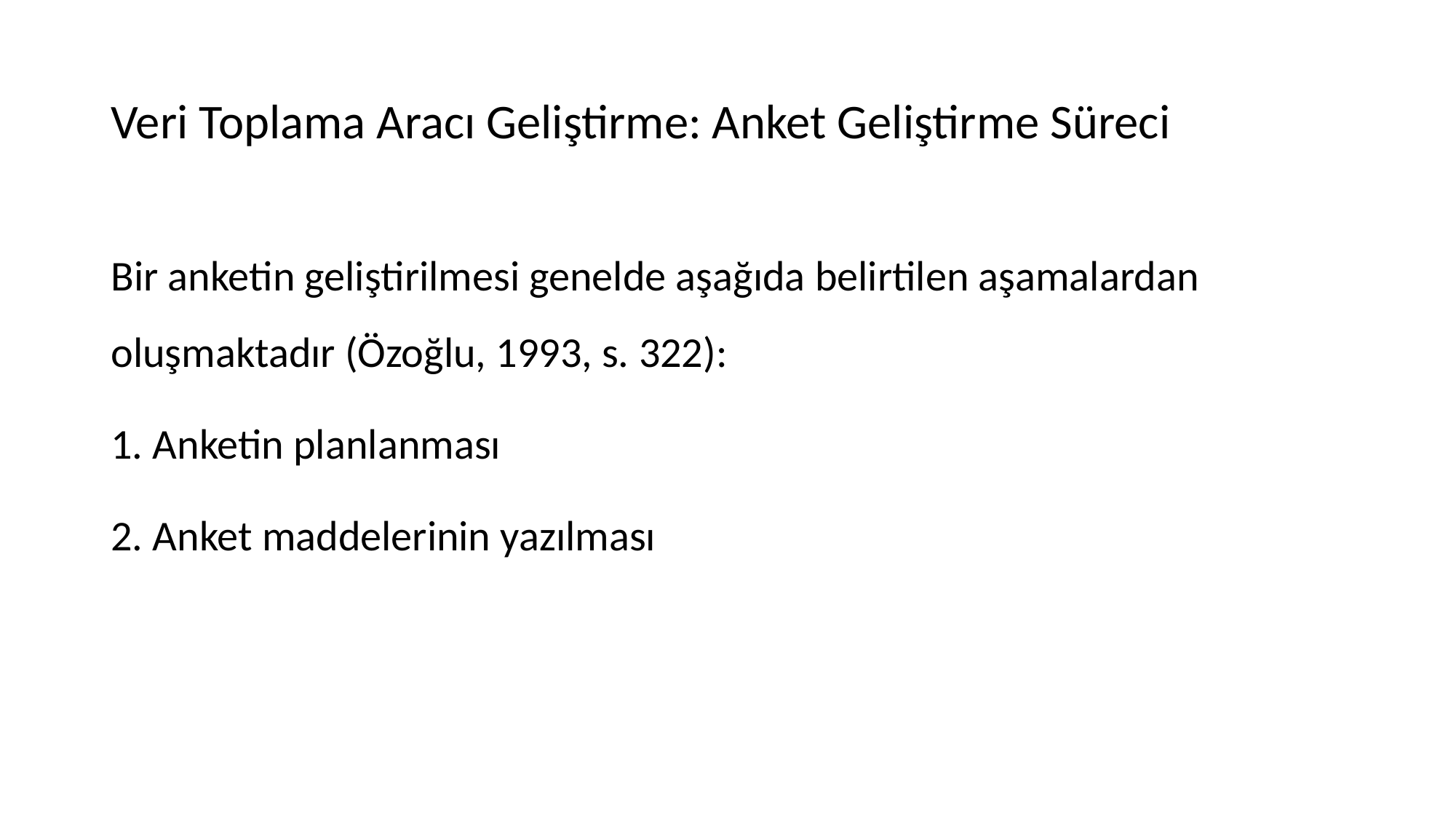

# Veri Toplama Aracı Geliştirme: Anket Geliştirme Süreci
Bir anketin geliştirilmesi genelde aşağıda belirtilen aşamalardan oluşmaktadır (Özoğlu, 1993, s. 322):
1. Anketin planlanması
2. Anket maddelerinin yazılması